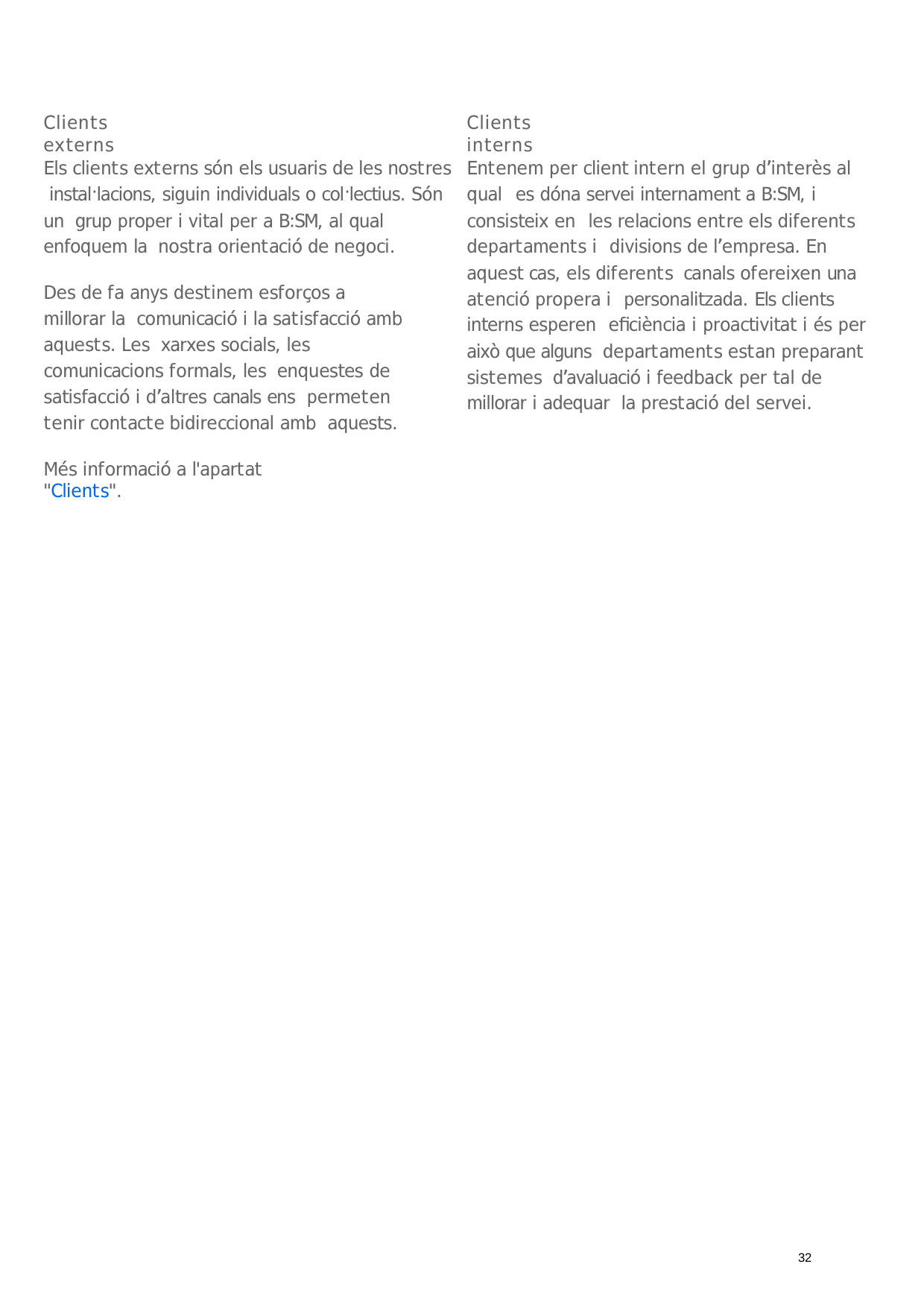

Clients externs
Clients interns
Els clients externs són els usuaris de les nostres  instal·lacions, siguin individuals o col·lectius. Són un  grup proper i vital per a B:SM, al qual enfoquem la  nostra orientació de negoci.
Entenem per client intern el grup d’interès al qual  es dóna servei internament a B:SM, i consisteix en  les relacions entre els diferents departaments i  divisions de l’empresa. En aquest cas, els diferents  canals ofereixen una atenció propera i  personalitzada. Els clients interns esperen  eficiència i proactivitat i és per això que alguns  departaments estan preparant sistemes  d’avaluació i feedback per tal de millorar i adequar  la prestació del servei.
Des de fa anys destinem esforços a millorar la  comunicació i la satisfacció amb aquests. Les  xarxes socials, les comunicacions formals, les  enquestes de satisfacció i d’altres canals ens  permeten tenir contacte bidireccional amb  aquests.
Més informació a l'apartat "Clients".
32